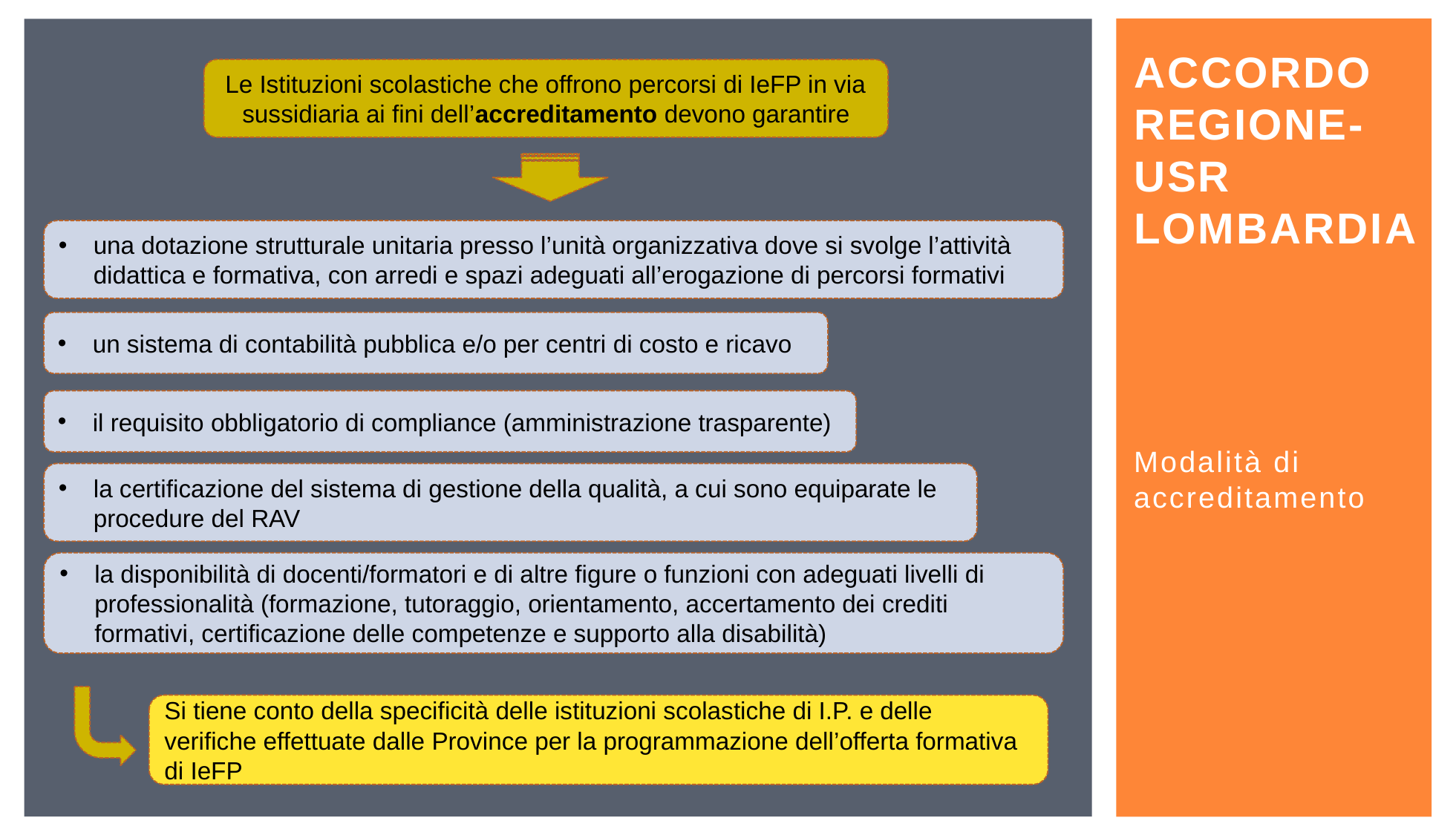

# accordo regione-usr lombardia
Le Istituzioni scolastiche che offrono percorsi di IeFP in via sussidiaria ai fini dell’accreditamento devono garantire

una dotazione strutturale unitaria presso l’unità organizzativa dove si svolge l’attività didattica e formativa, con arredi e spazi adeguati all’erogazione di percorsi formativi
un sistema di contabilità pubblica e/o per centri di costo e ricavo
il requisito obbligatorio di compliance (amministrazione trasparente)
la certificazione del sistema di gestione della qualità, a cui sono equiparate le procedure del RAV
la disponibilità di docenti/formatori e di altre figure o funzioni con adeguati livelli di professionalità (formazione, tutoraggio, orientamento, accertamento dei crediti formativi, certificazione delle competenze e supporto alla disabilità)

Si tiene conto della specificità delle istituzioni scolastiche di I.P. e delle verifiche effettuate dalle Province per la programmazione dell’offerta formativa di IeFP
Modalità di accreditamento